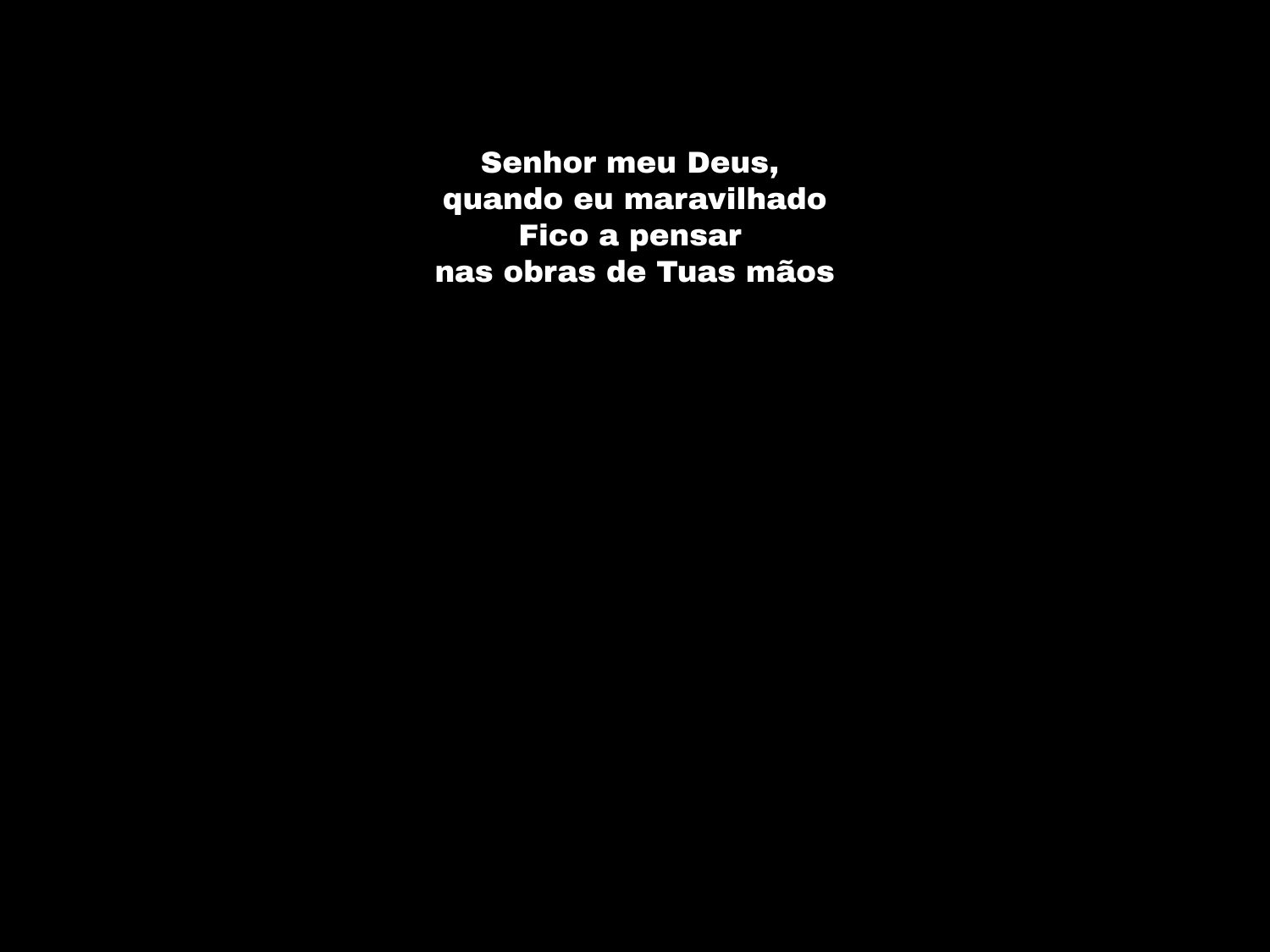

# Senhor meu Deus, quando eu maravilhado Fico a pensar nas obras de Tuas mãos